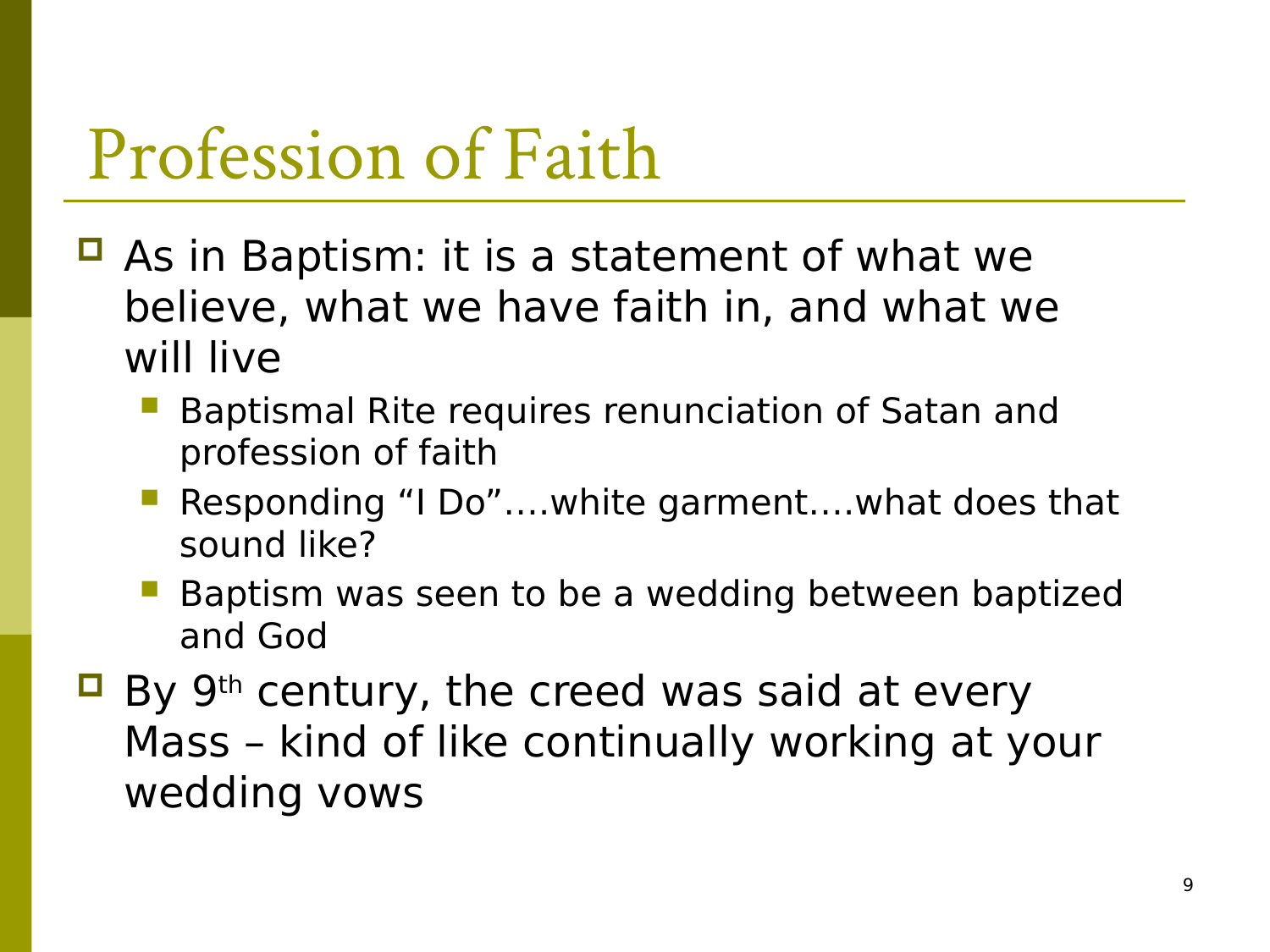

# Profession of Faith
As in Baptism: it is a statement of what we believe, what we have faith in, and what we will live
Baptismal Rite requires renunciation of Satan and profession of faith
Responding “I Do”….white garment….what does that sound like?
Baptism was seen to be a wedding between baptized and God
By 9th century, the creed was said at every Mass – kind of like continually working at your wedding vows
9